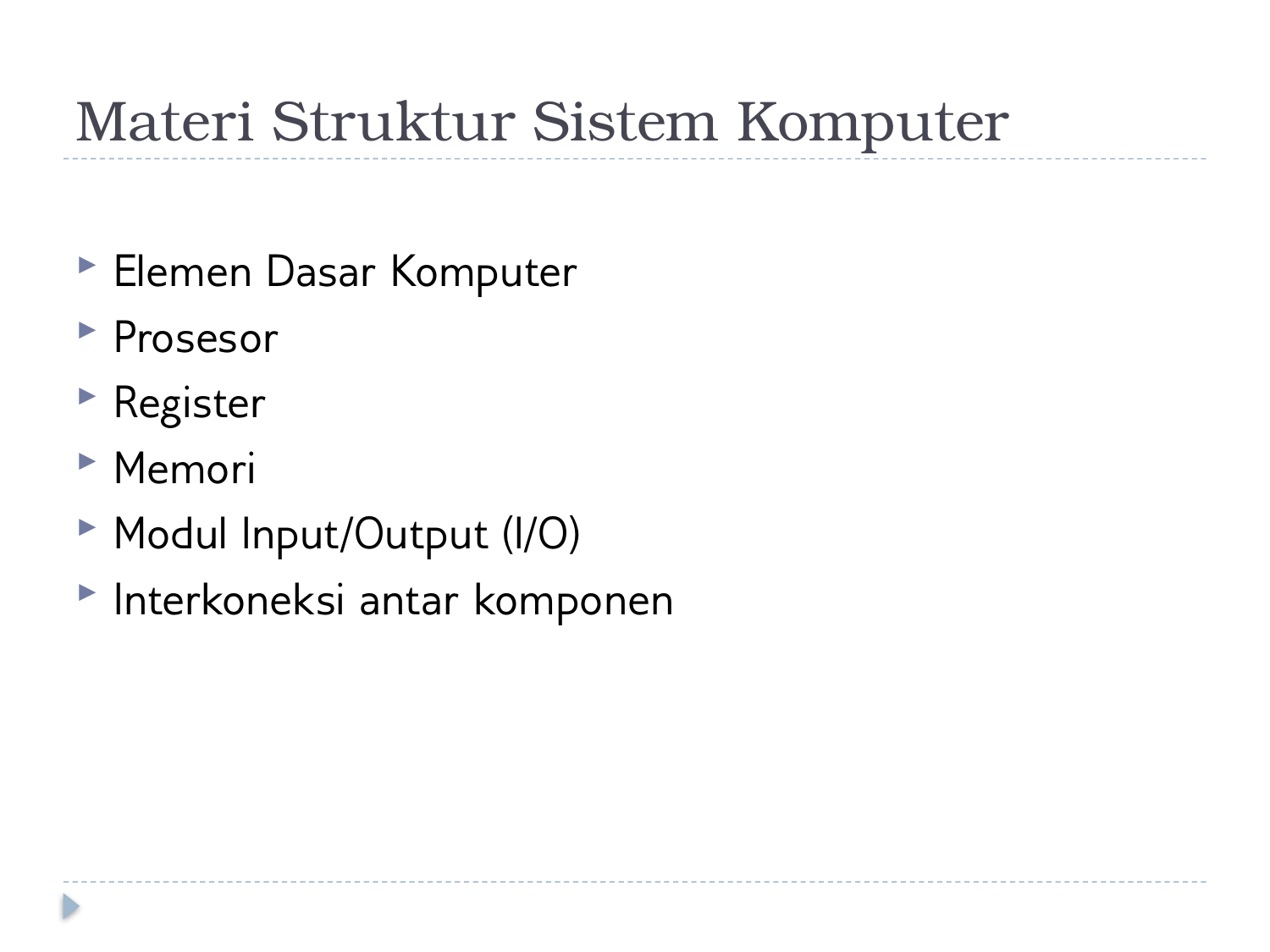

# Materi Struktur Sistem Komputer

Elemen Dasar Komputer
Prosesor
Register
Memori
Modul Input/Output (I/O)
Interkoneksi antar komponen